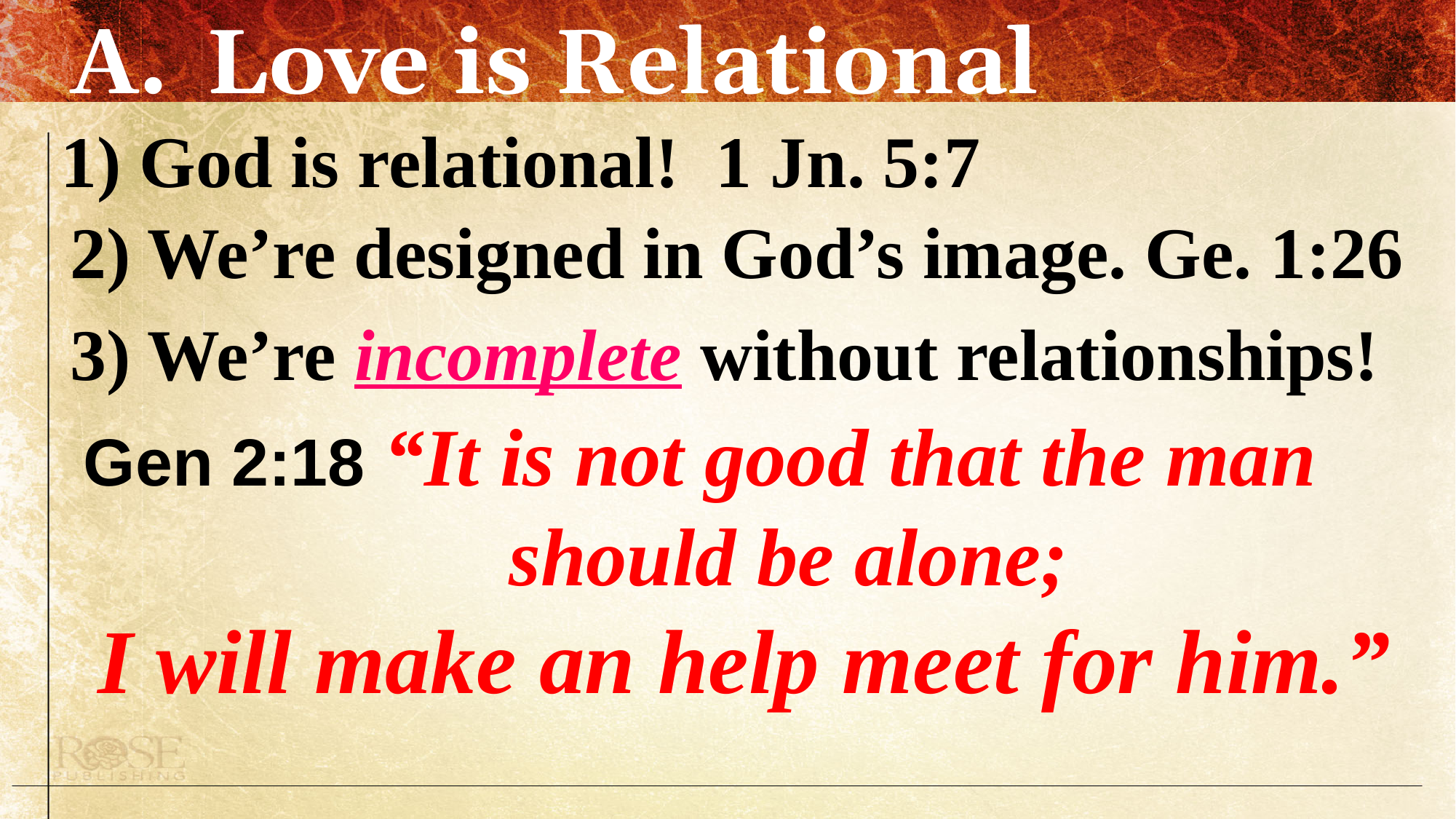

Love is Relational
  1) God is relational!  1 Jn. 5:7
   2) We’re designed in God’s image. Ge. 1:26
   3) We’re incomplete without relationships!
   Gen 2:18 “It is not good that the man
                        should be alone;
    I will make an help meet for him.”